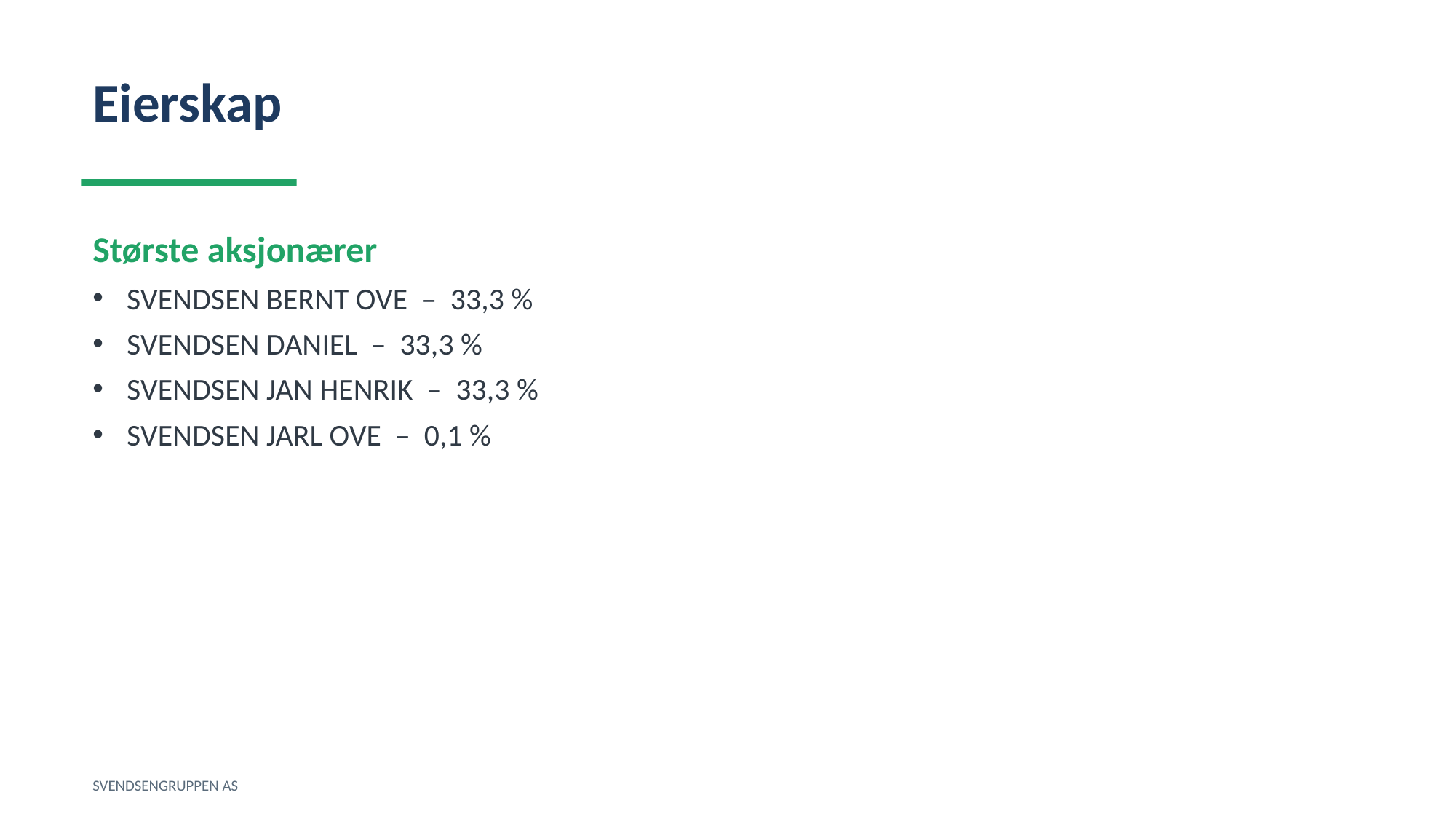

Eierskap

Største aksjonærer
SVENDSEN BERNT OVE  –  33,3 %
SVENDSEN DANIEL  –  33,3 %
SVENDSEN JAN HENRIK  –  33,3 %
SVENDSEN JARL OVE  –  0,1 %
SVENDSENGRUPPEN AS